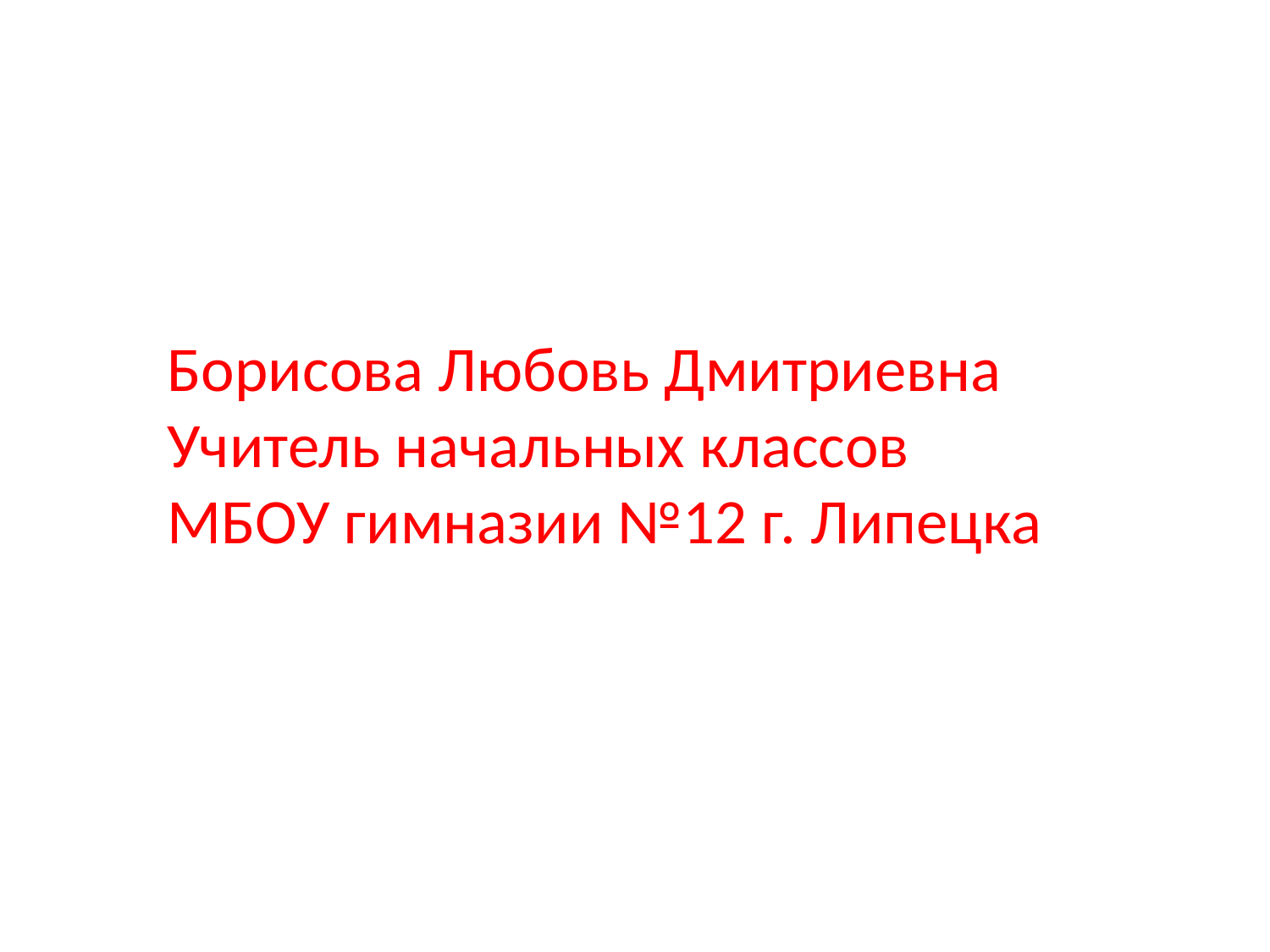

Борисова Любовь Дмитриевна
Учитель начальных классов
МБОУ гимназии №12 г. Липецка